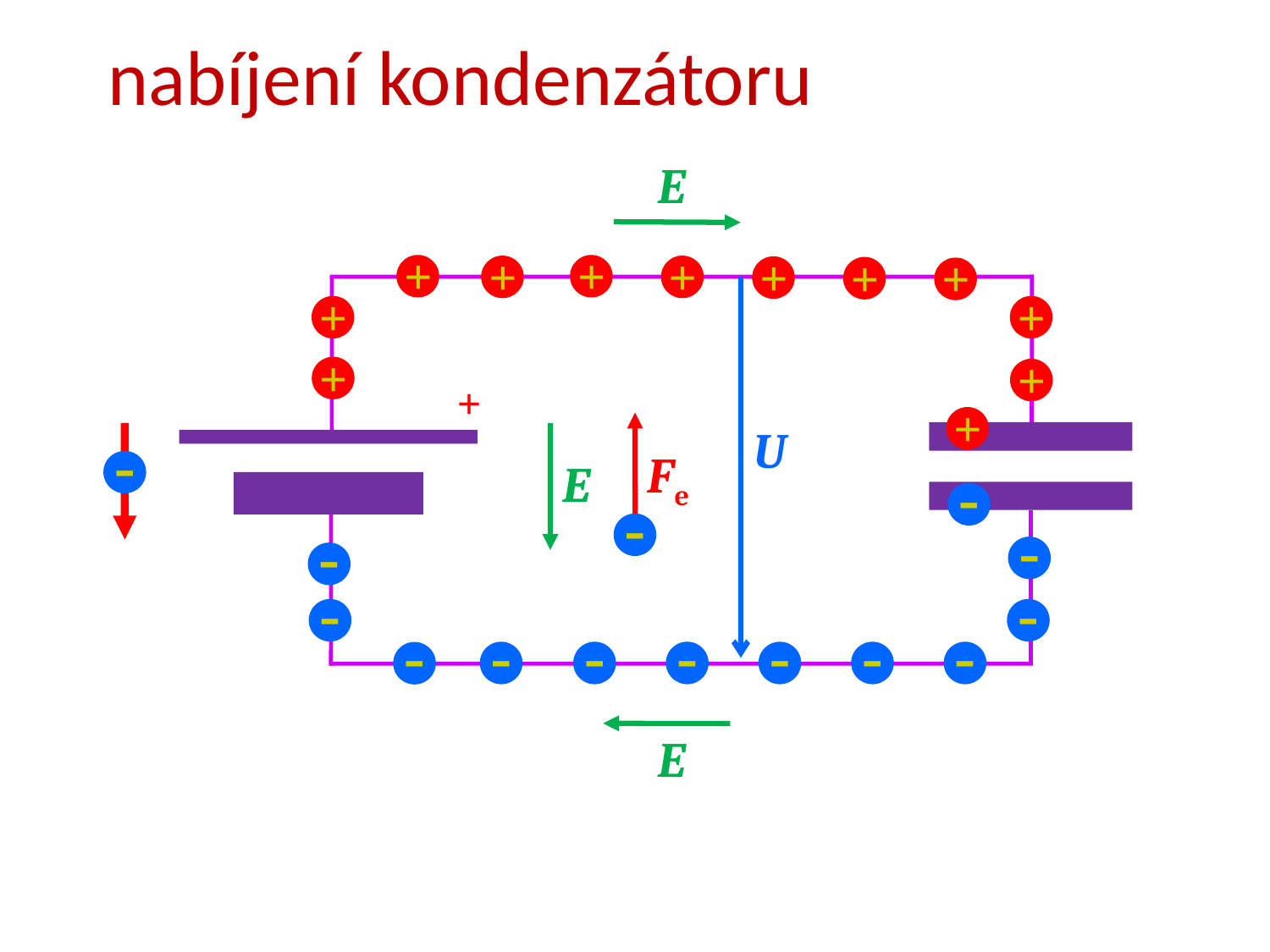

# nabíjení kondenzátoru

E

+

+

+

+

+

+

+

+

U
+

-

+

+

-

+

+

Fe
-

-

E
-

-

-

-

-

-

-

-

-

-

E